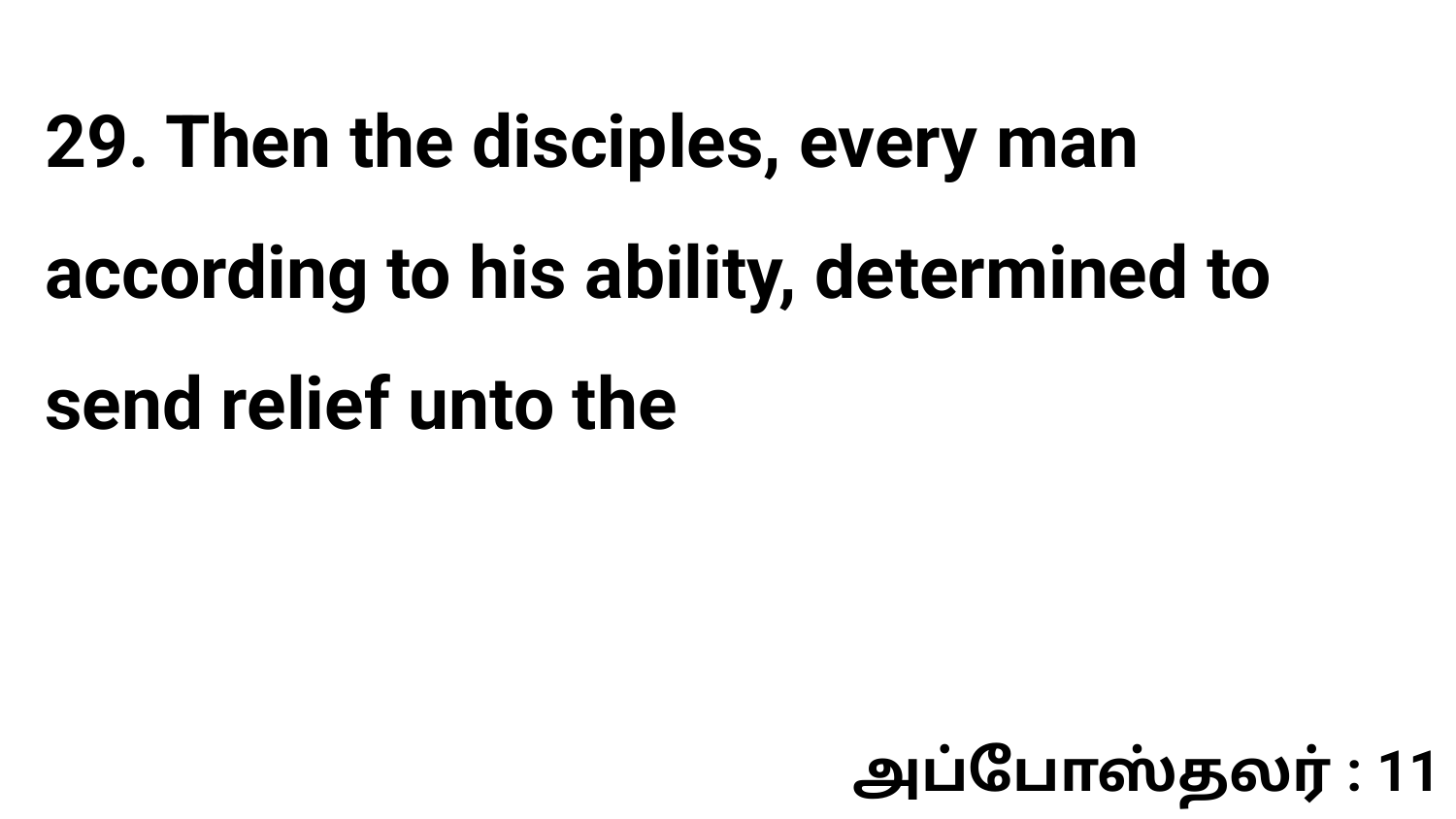

29. Then the disciples, every man according to his ability, determined to send relief unto the
அப்போஸ்தலர் : 11